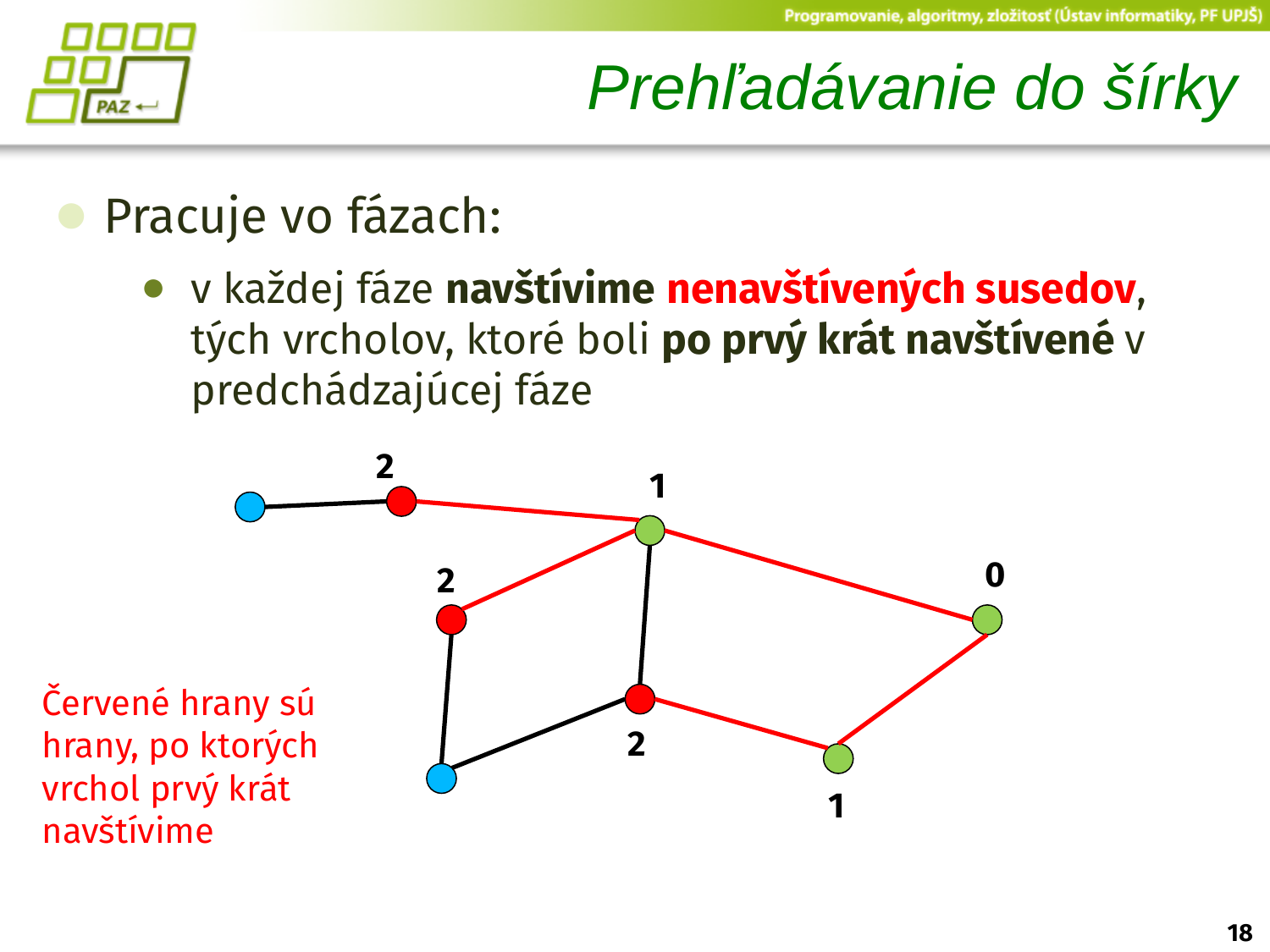

# Prehľadávanie do šírky
Pracuje vo fázach:
v každej fáze navštívime nenavštívených susedov, tých vrcholov, ktoré boli po prvý krát navštívené v predchádzajúcej fáze
2
1

0
2

Červené hrany sú hrany, po ktorých vrchol prvý krát navštívime

2

1